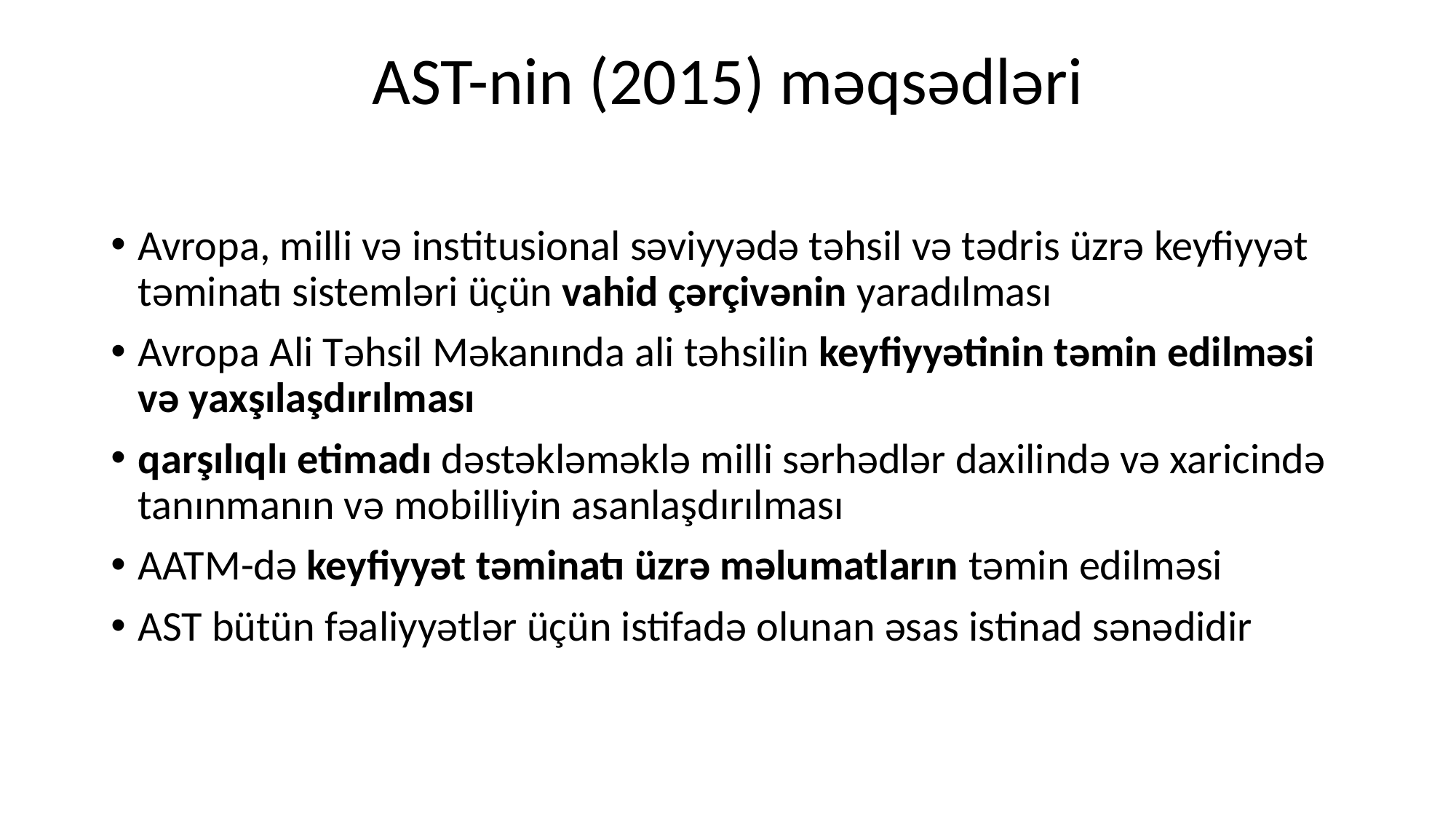

# AST-nin (2015) məqsədləri
Avropa, milli və institusional səviyyədə təhsil və tədris üzrə keyfiyyət təminatı sistemləri üçün vahid çərçivənin yaradılması
Avropa Ali Təhsil Məkanında ali təhsilin keyfiyyətinin təmin edilməsi və yaxşılaşdırılması
qarşılıqlı etimadı dəstəkləməklə milli sərhədlər daxilində və xaricində tanınmanın və mobilliyin asanlaşdırılması
AATM-də keyfiyyət təminatı üzrə məlumatların təmin edilməsi
AST bütün fəaliyyətlər üçün istifadə olunan əsas istinad sənədidir